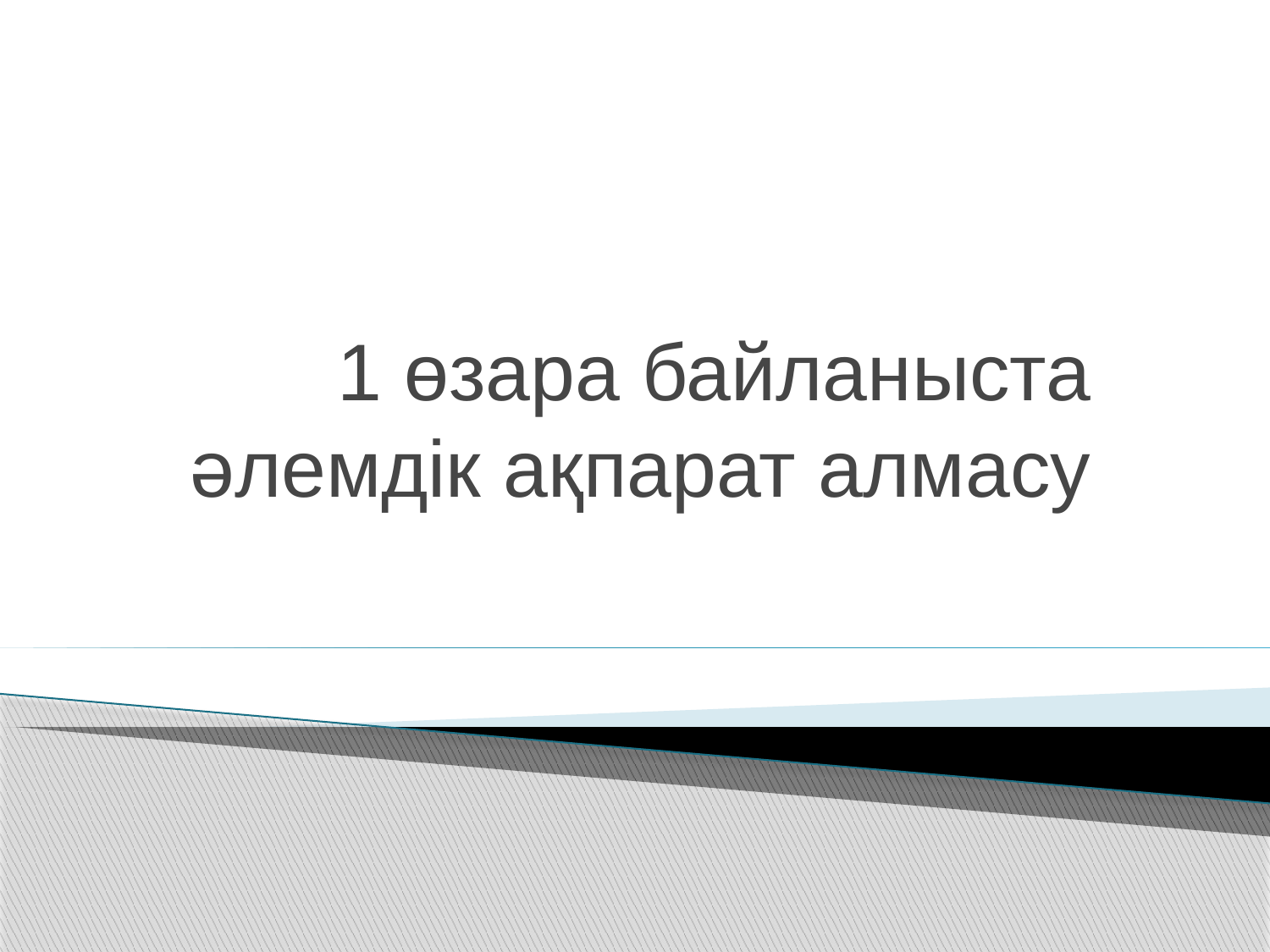

# 1 өзара байланыста әлемдік ақпарат алмасу